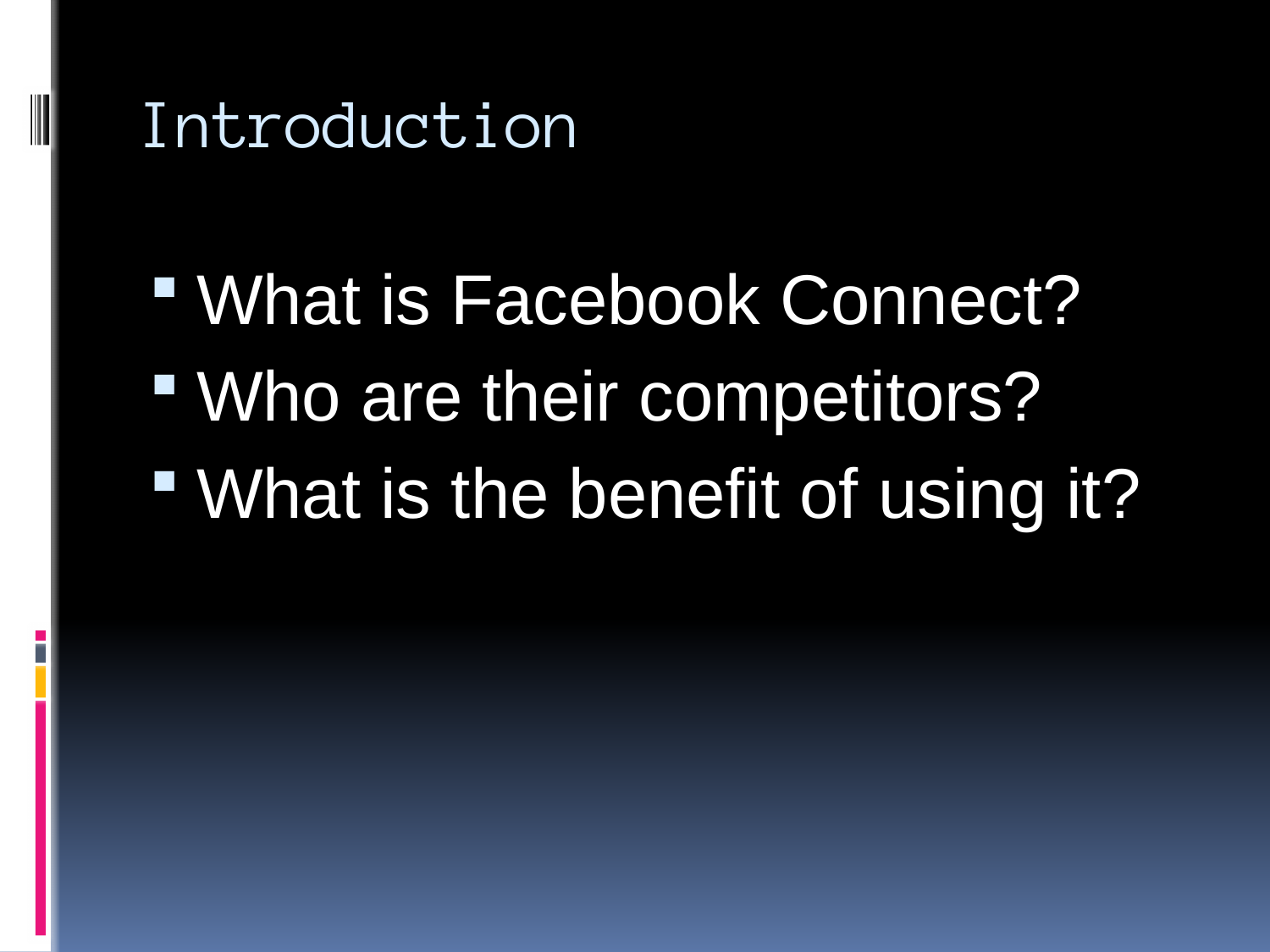

# Introduction
What is Facebook Connect?
Who are their competitors?
What is the benefit of using it?